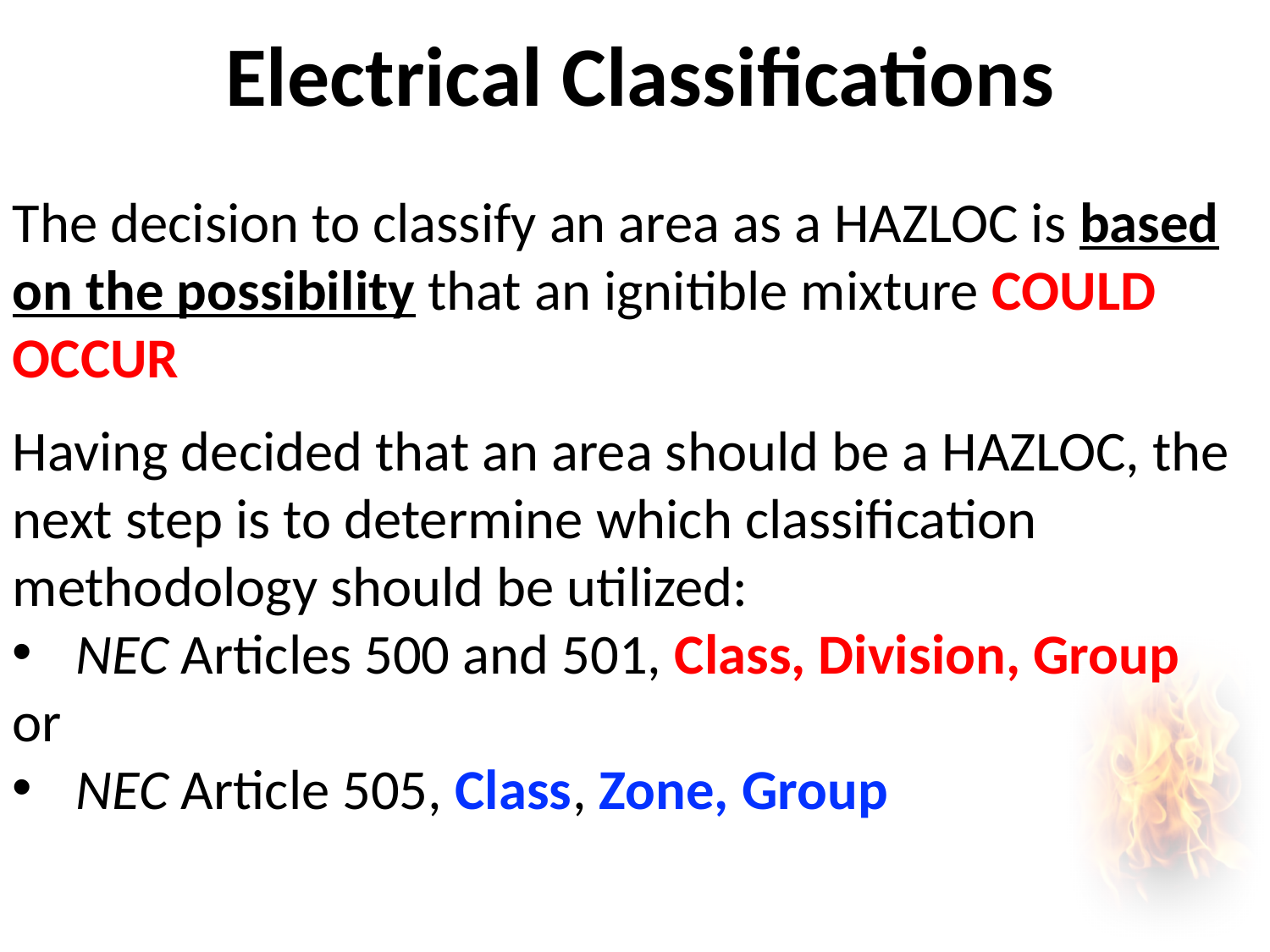

1910.119(d)
68.65
# Electrical Classifications
The decision to classify an area as a HAZLOC is based on the possibility that an ignitible mixture COULD OCCUR

Having decided that an area should be a HAZLOC, the next step is to determine which classification methodology should be utilized:
NEC Articles 500 and 501, Class, Division, Group
or
NEC Article 505, Class, Zone, Group